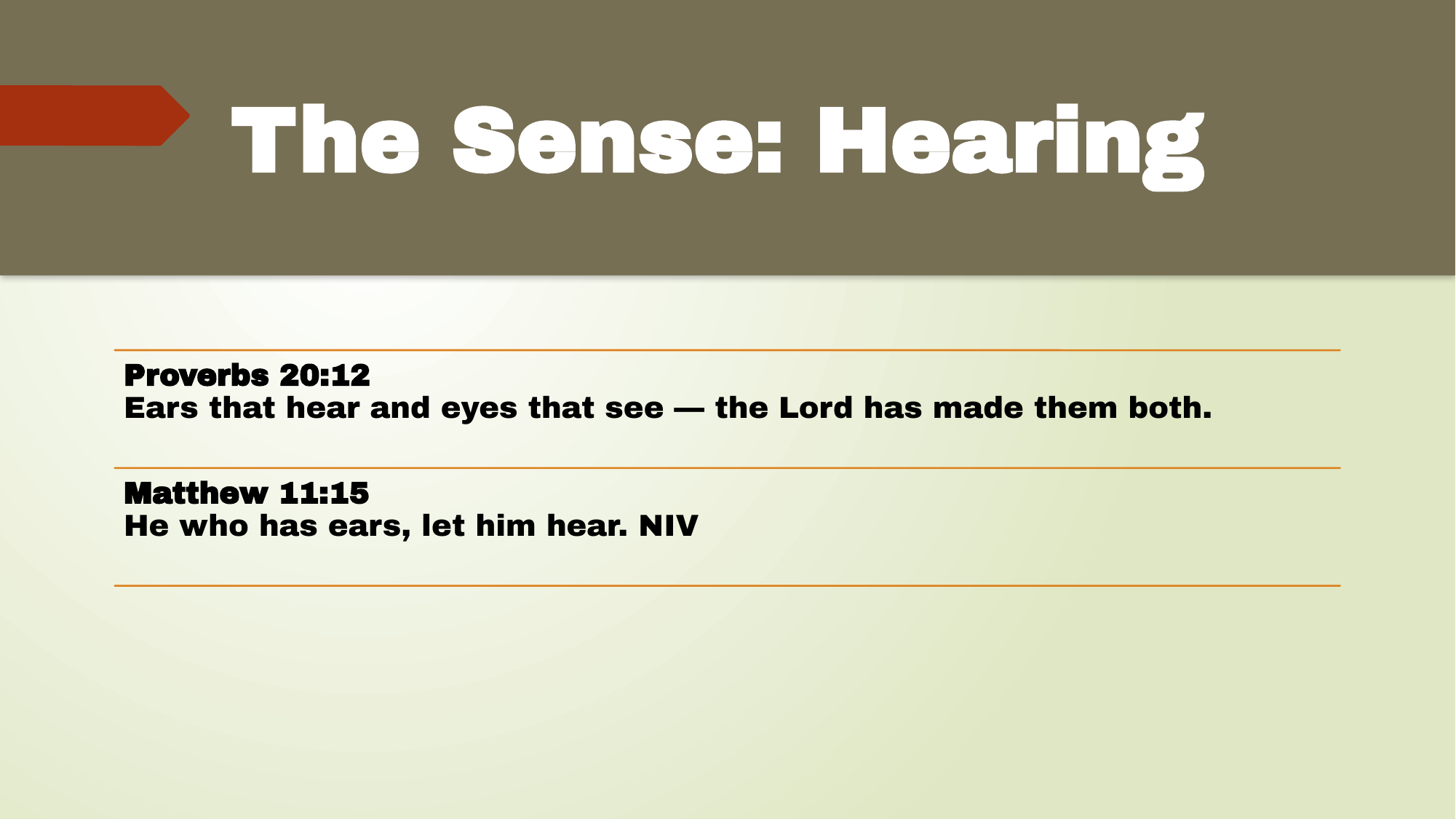

# The Sense: Hearing

Proverbs 20:12
Ears that hear and eyes that see — the Lord has made them both.
Matthew 11:15
He who has ears, let him hear. NIV